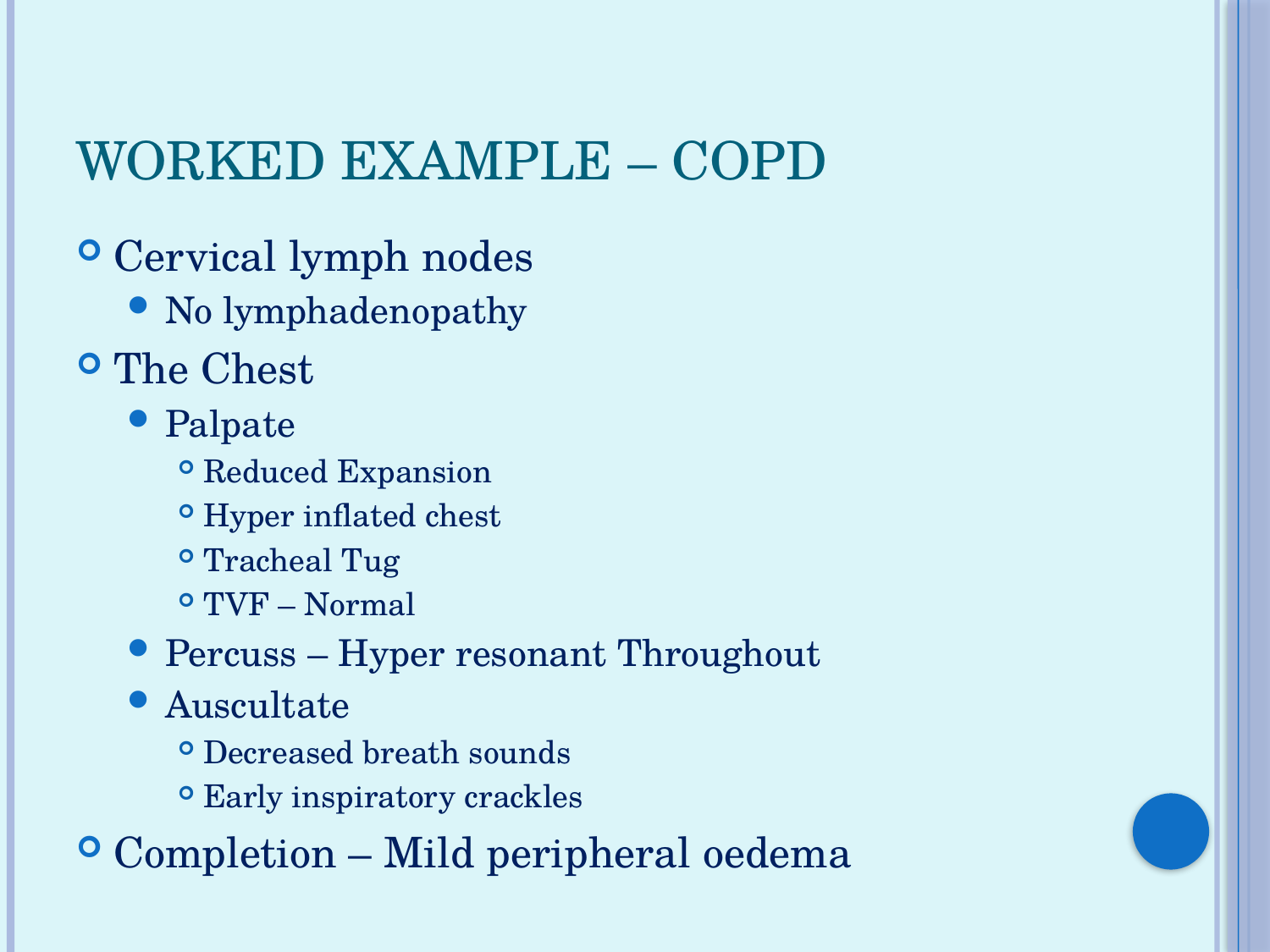

# worked example – copd
Cervical lymph nodes
No lymphadenopathy
The Chest
Palpate
Reduced Expansion
Hyper inflated chest
Tracheal Tug
TVF – Normal
Percuss – Hyper resonant Throughout
Auscultate
Decreased breath sounds
Early inspiratory crackles
Completion – Mild peripheral oedema